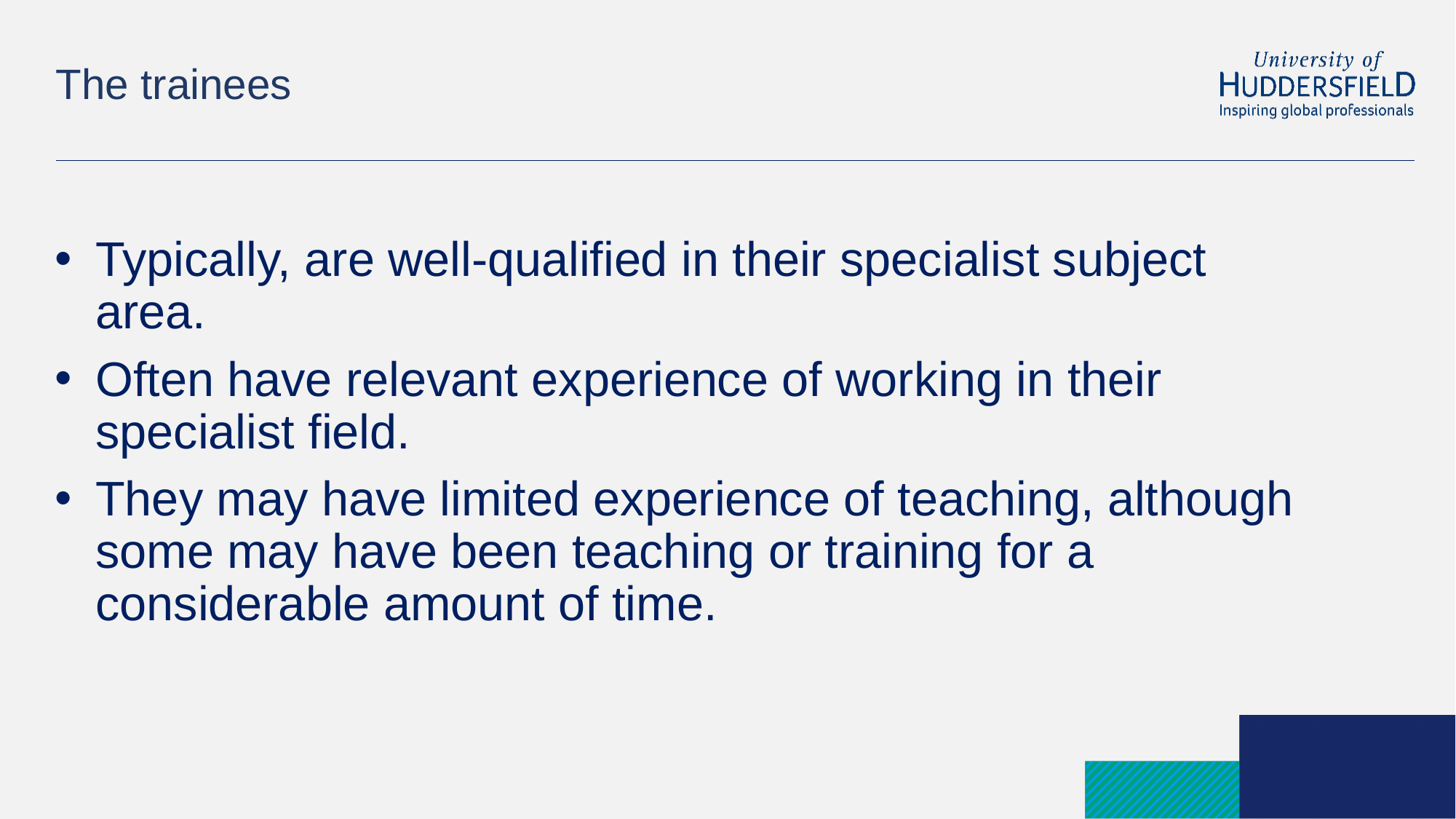

# The trainees
Typically, are well-qualified in their specialist subject area.
Often have relevant experience of working in their specialist field.
They may have limited experience of teaching, although some may have been teaching or training for a considerable amount of time.